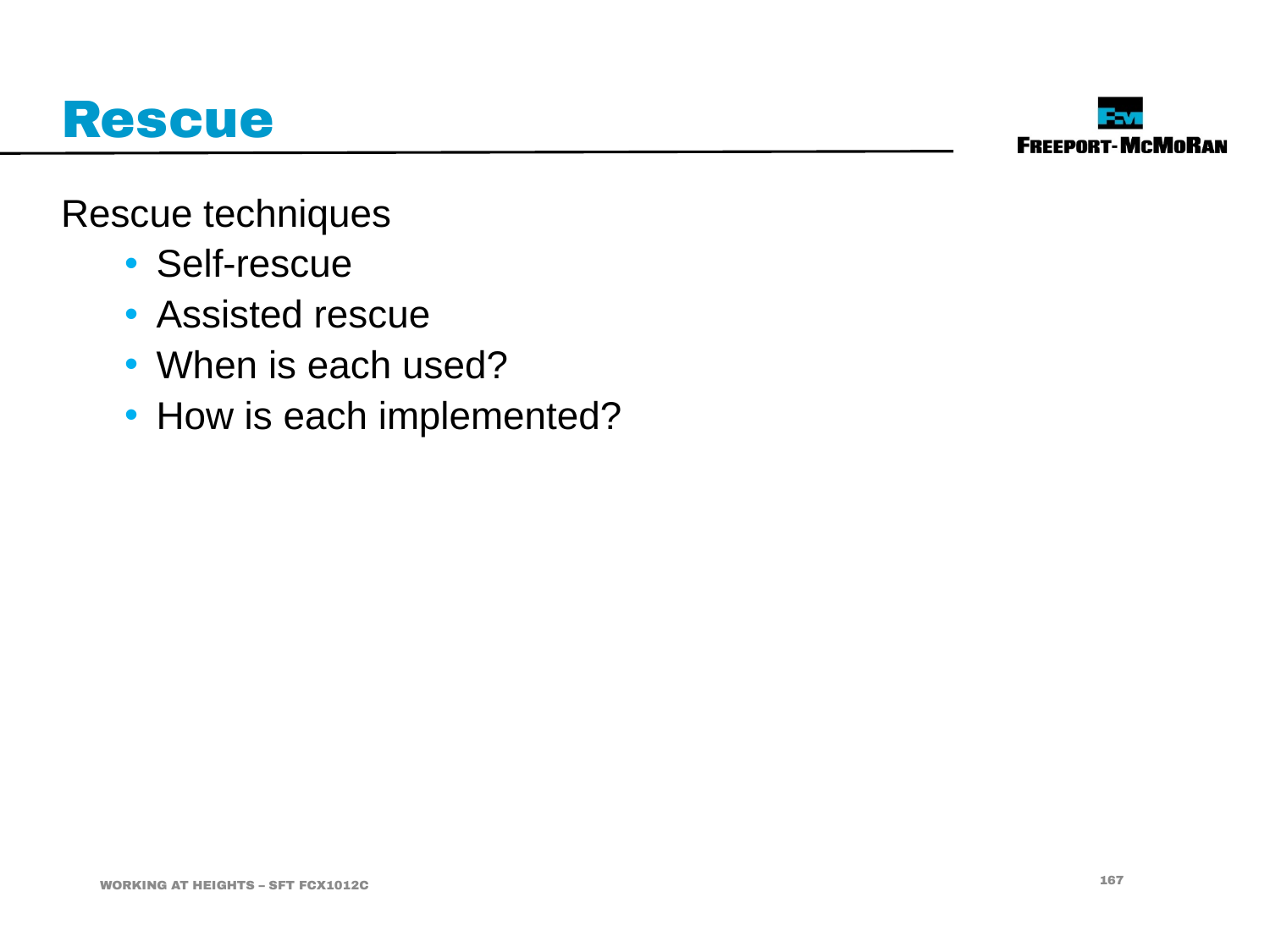

Rescue
Rescue techniques
Self-rescue
Assisted rescue
When is each used?
How is each implemented?
167
WORKING AT HEIGHTS – SFT FCX1012C